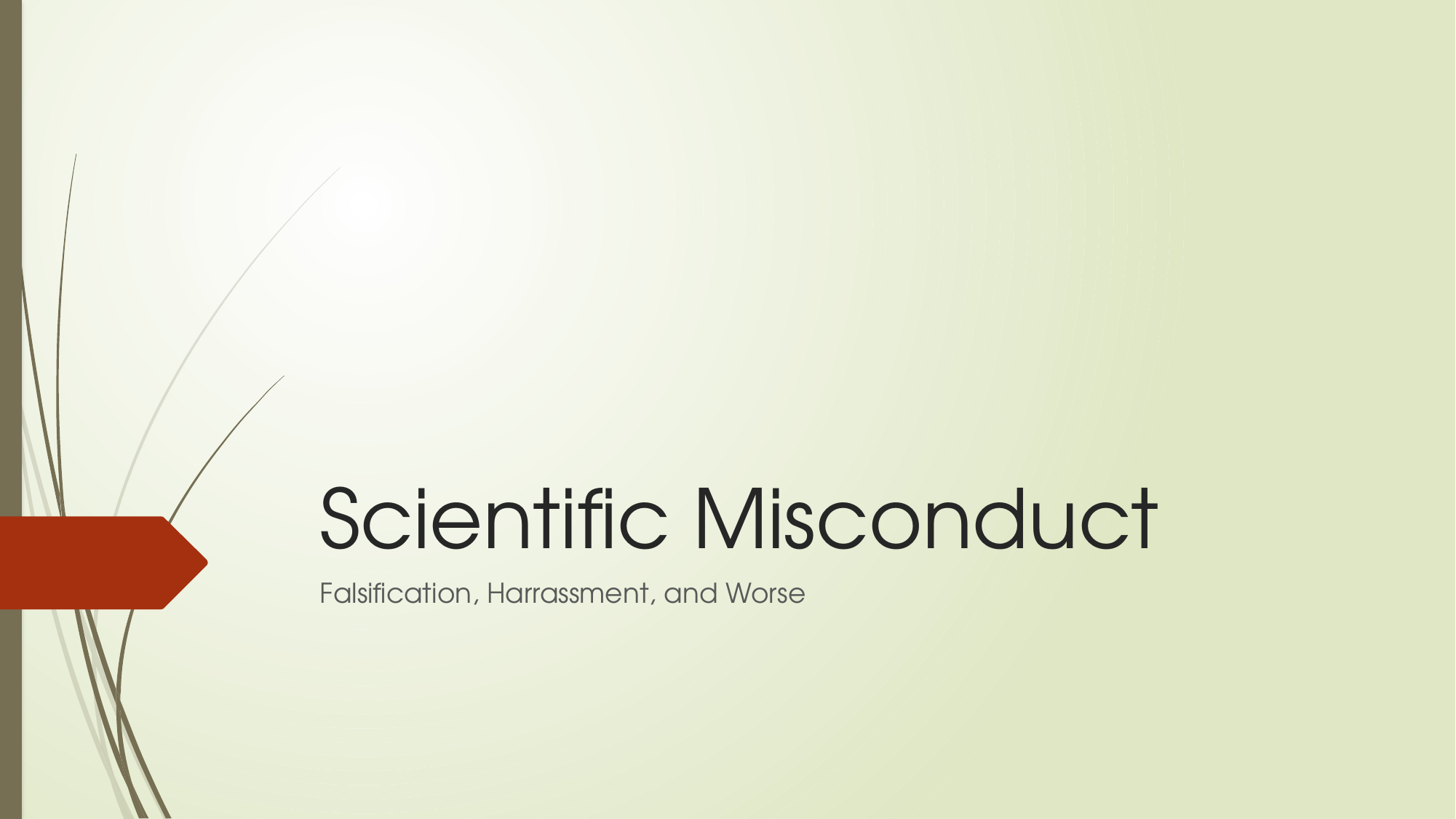

# Scientific Misconduct
Falsification, Harrassment, and Worse